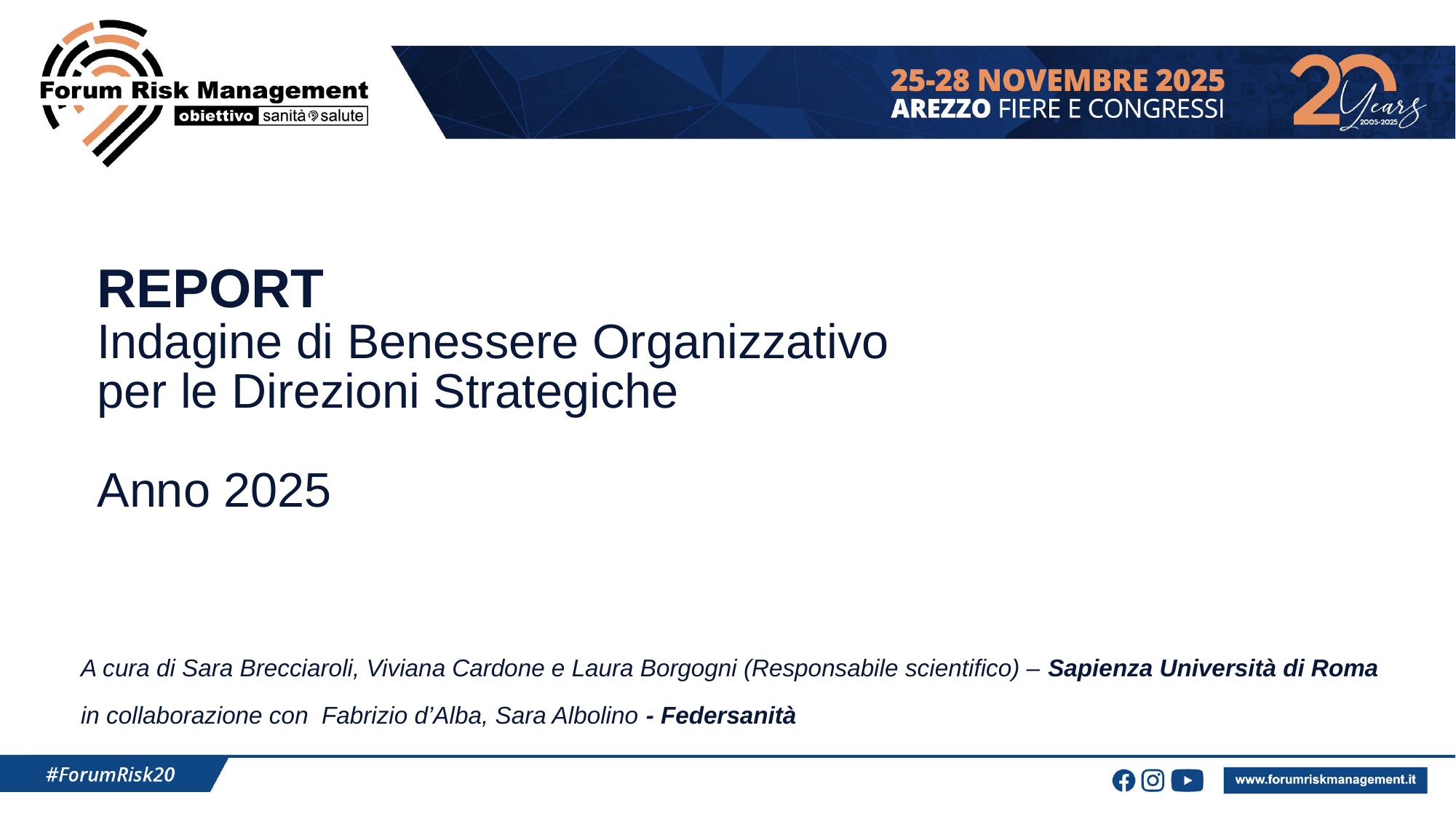

# REPORT Indagine di Benessere Organizzativo per le Direzioni Strategiche Anno 2025
A cura di Sara Brecciaroli, Viviana Cardone e Laura Borgogni (Responsabile scientifico) – Sapienza Università di Roma
in collaborazione con  Fabrizio d’Alba, Sara Albolino - Federsanità